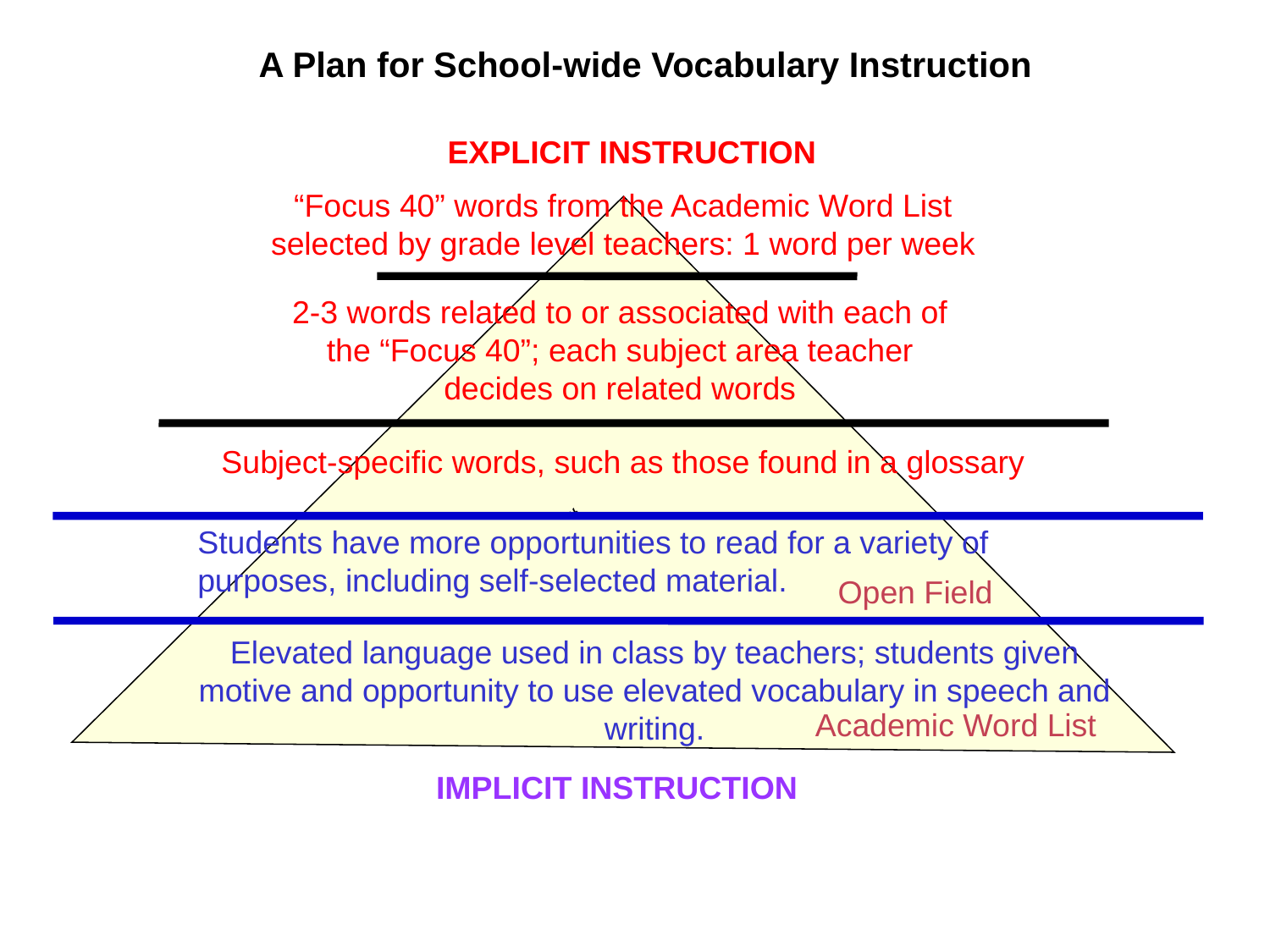

A Plan for School-wide Vocabulary Instruction
EXPLICIT INSTRUCTION
“Focus 40” words from the Academic Word List
selected by grade level teachers: 1 word per week

2-3 words related to or associated with each of the “Focus 40”; each subject area teacher decides on related words
“

Subject-specific words, such as those found in a glossary

Students have more opportunities to read for a variety of purposes, including self-selected material.
Open Field
Academic Word List

Elevated language used in class by teachers; students given
motive and opportunity to use elevated vocabulary in speech and
writing.
IMPLICIT INSTRUCTION